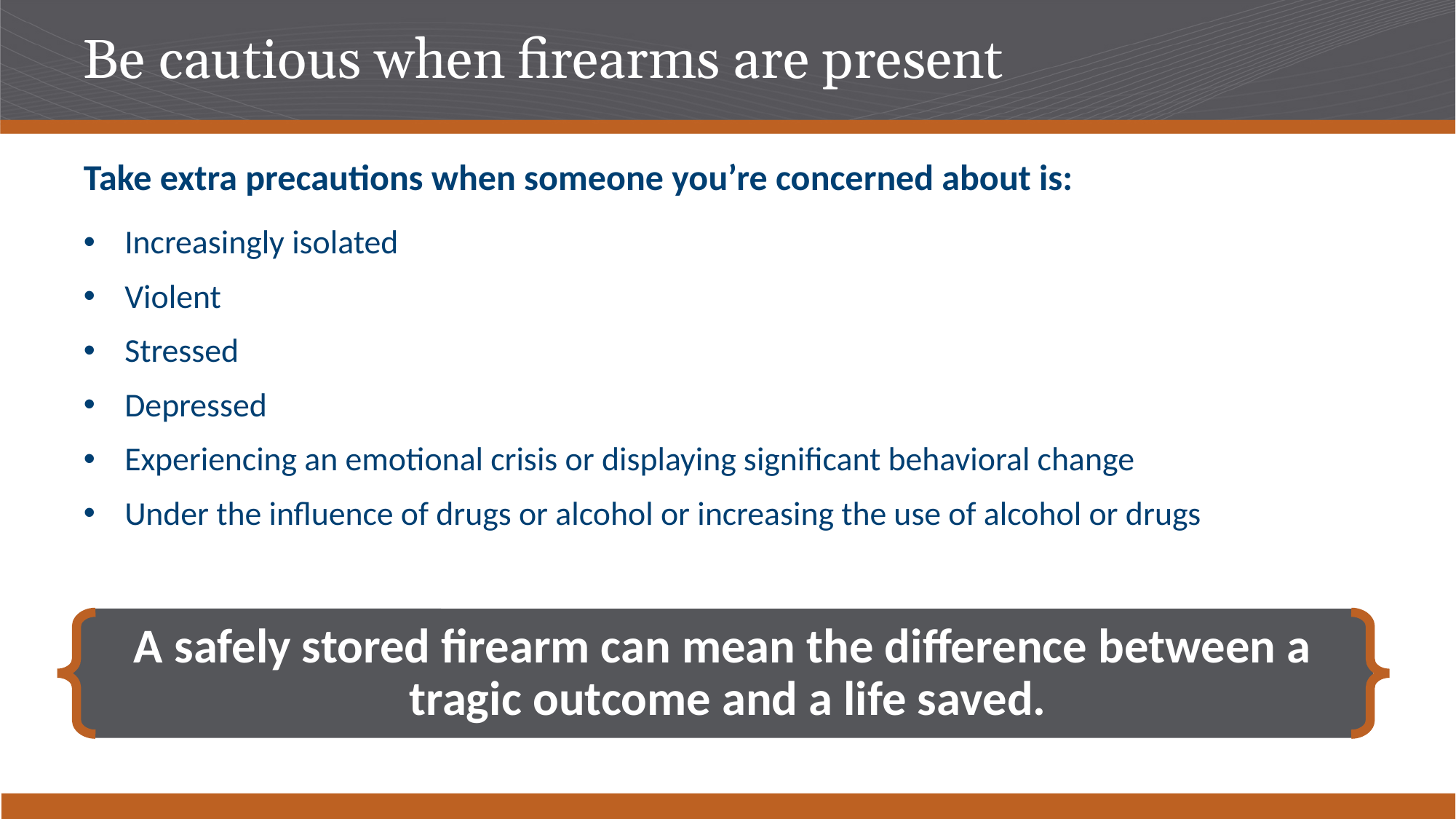

# Be cautious when firearms are present
Take extra precautions when someone you’re concerned about is:
Increasingly isolated
Violent
Stressed
Depressed
Experiencing an emotional crisis or displaying significant behavioral change
Under the influence of drugs or alcohol or increasing the use of alcohol or drugs

A safely stored firearm can mean the difference between a  tragic outcome and a life saved.